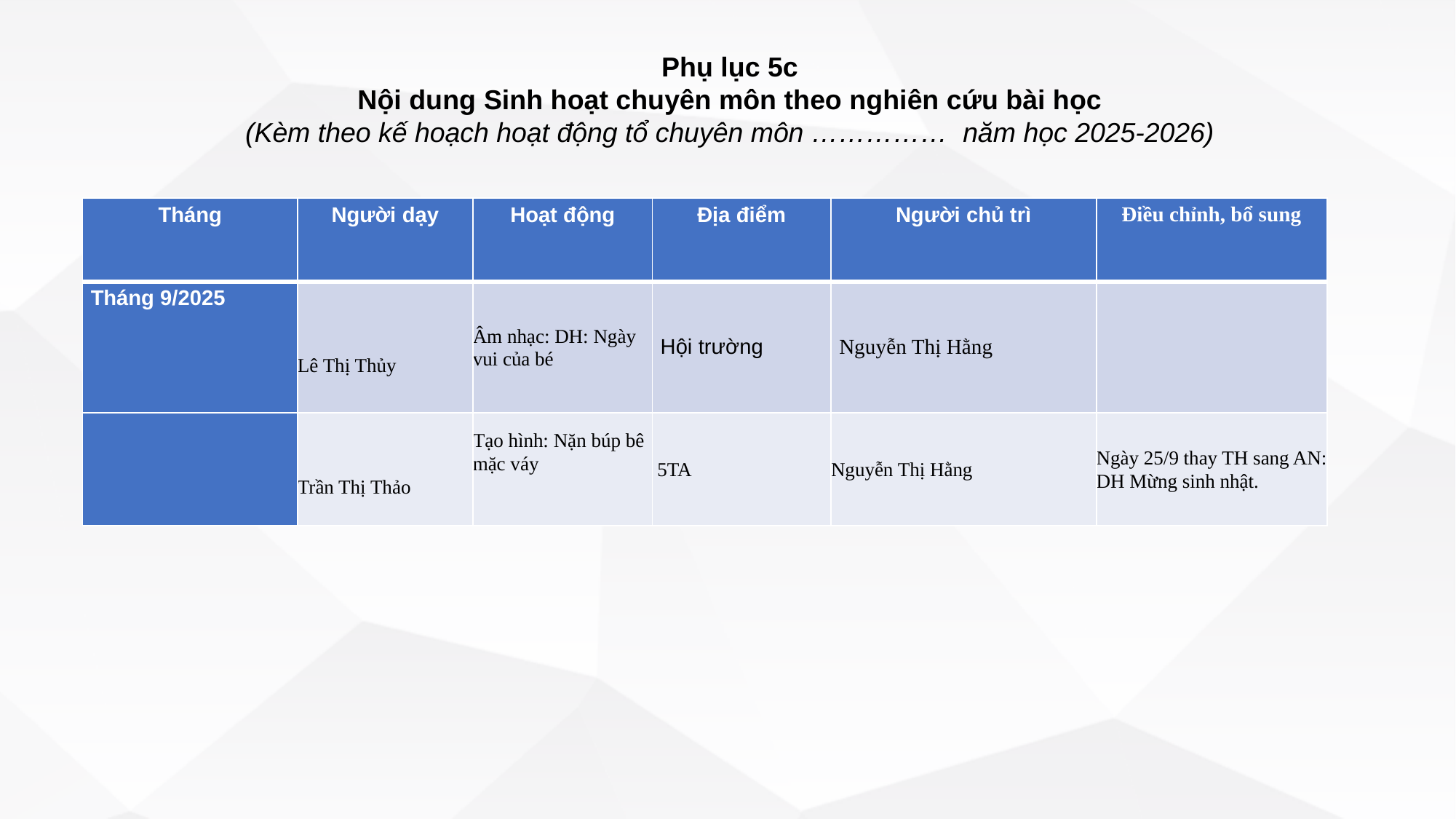

Phụ lục 5c
Nội dung Sinh hoạt chuyên môn theo nghiên cứu bài học
(Kèm theo kế hoạch hoạt động tổ chuyên môn ……………  năm học 2025-2026)
| Tháng | Người dạy | Hoạt động | Địa điểm | Người chủ trì | Điều chỉnh, bổ sung |
| --- | --- | --- | --- | --- | --- |
| Tháng 9/2025 | Lê Thị Thủy | Âm nhạc: DH: Ngày vui của bé | Hội trường | Nguyễn Thị Hằng |  |
|  | Trần Thị Thảo | Tạo hình: Nặn búp bê mặc váy | 5TA | Nguyễn Thị Hằng | Ngày 25/9 thay TH sang AN: DH Mừng sinh nhật. |